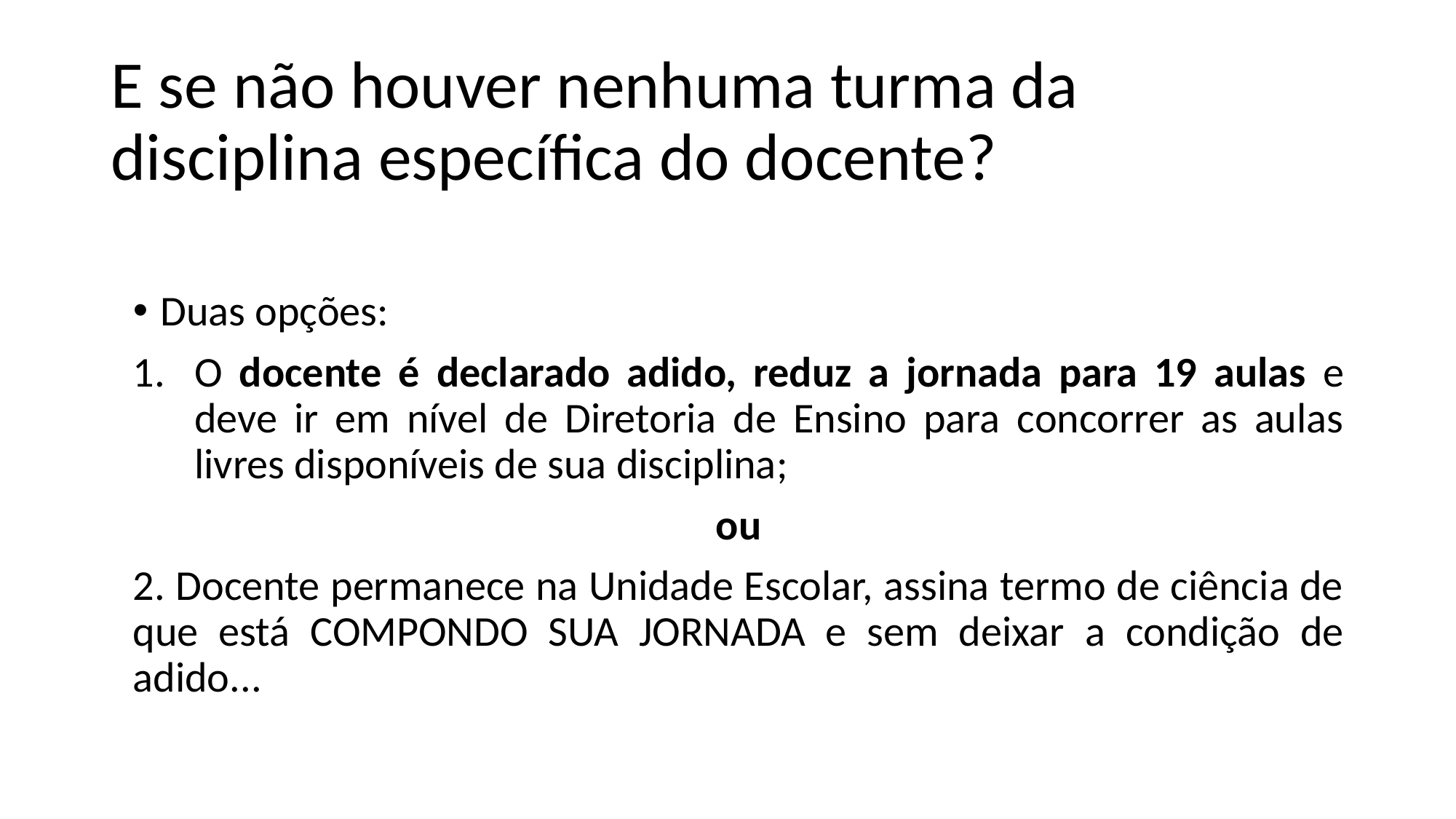

# E se não houver nenhuma turma da disciplina específica do docente?

Duas opções:
O docente é declarado adido, reduz a jornada para 19 aulas e deve ir em nível de Diretoria de Ensino para concorrer as aulas livres disponíveis de sua disciplina;
ou
2. Docente permanece na Unidade Escolar, assina termo de ciência de que está COMPONDO SUA JORNADA e sem deixar a condição de adido...